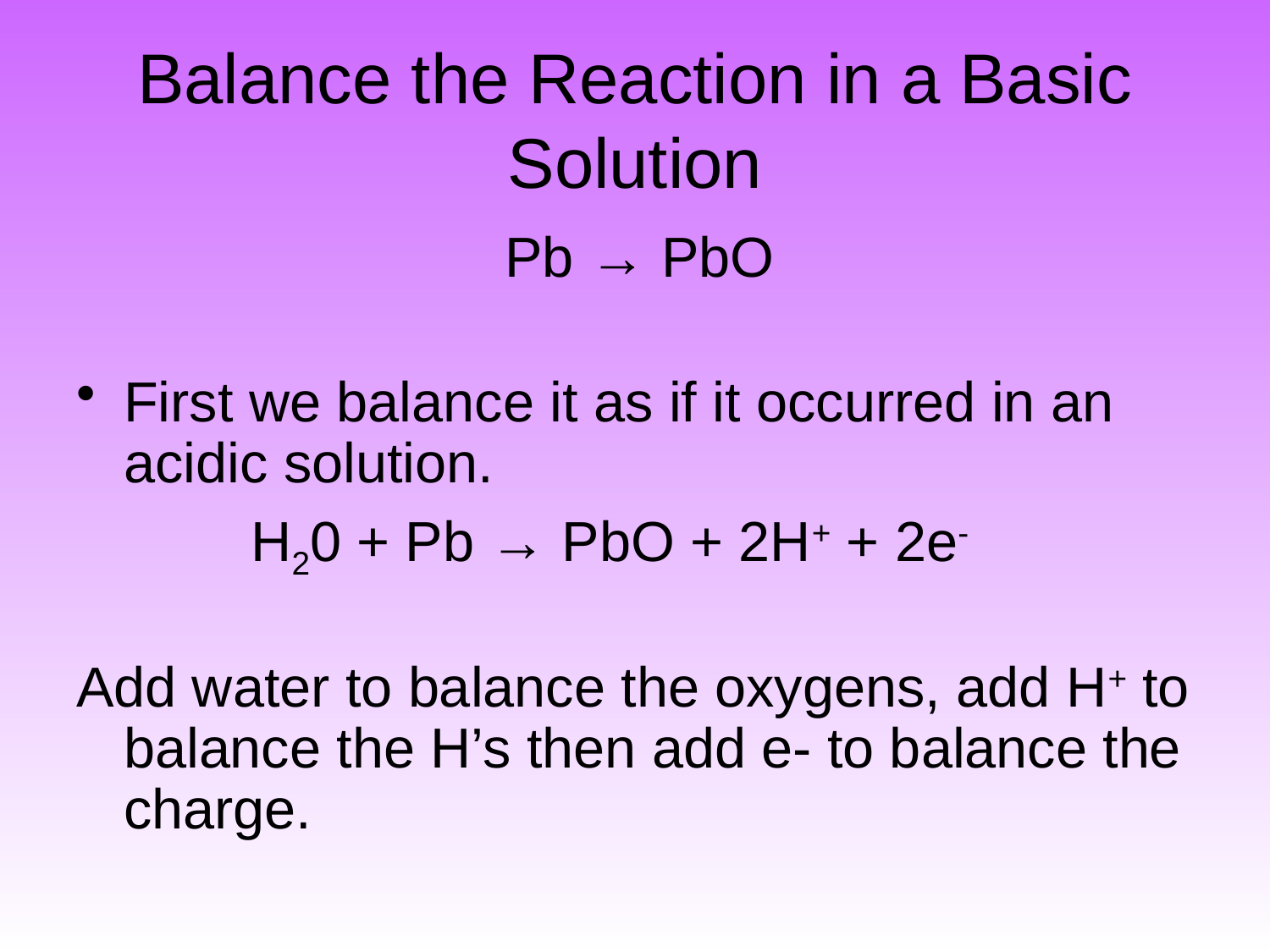

# Balance the Reaction in a Basic Solution
				Pb → PbO

First we balance it as if it occurred in an acidic solution.
		H20 + Pb → PbO + 2H+ + 2e-

Add water to balance the oxygens, add H+ to balance the H’s then add e- to balance the charge.